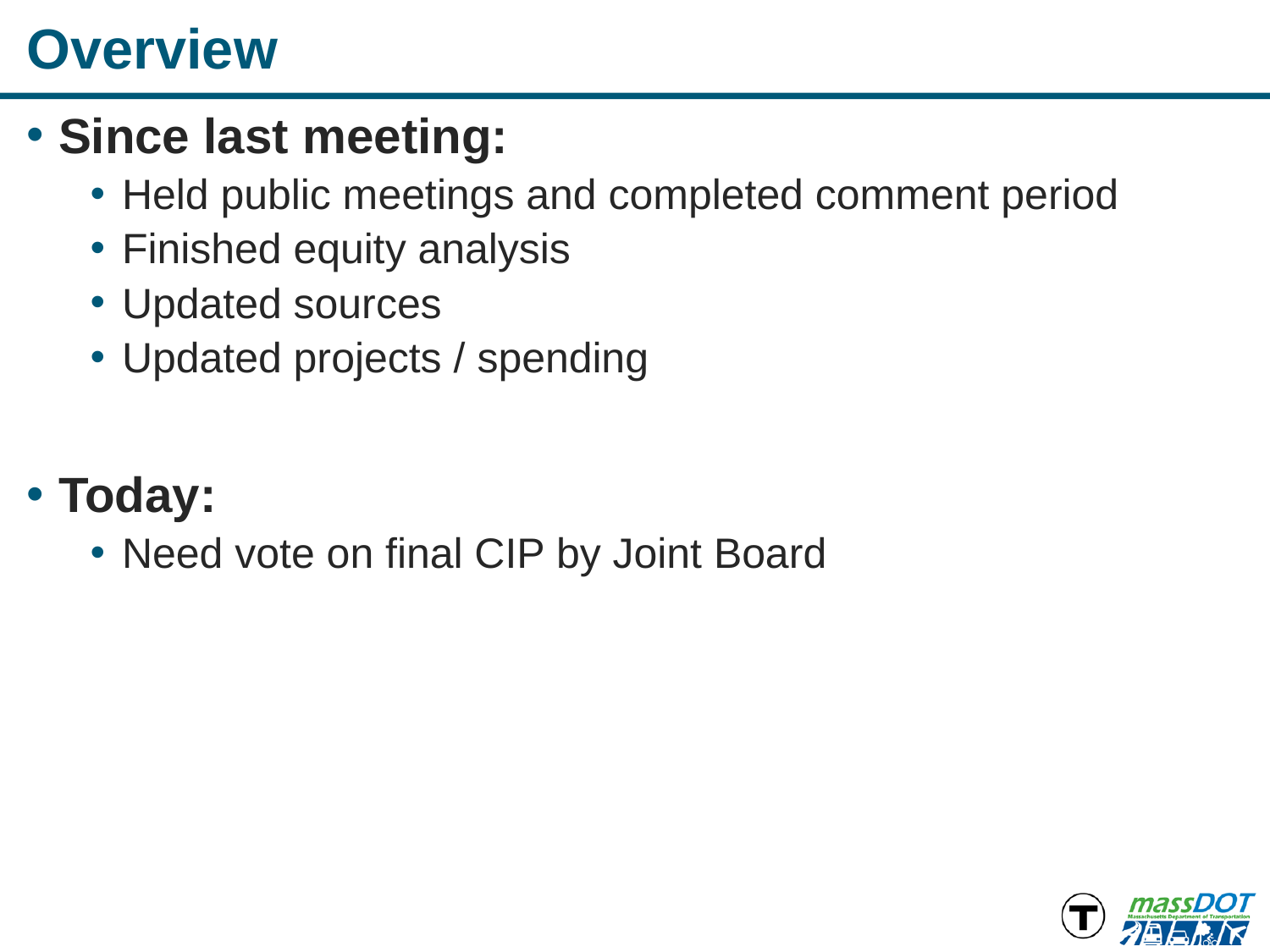

# Overview
Since last meeting:
Held public meetings and completed comment period
Finished equity analysis
Updated sources
Updated projects / spending

Today:
Need vote on final CIP by Joint Board